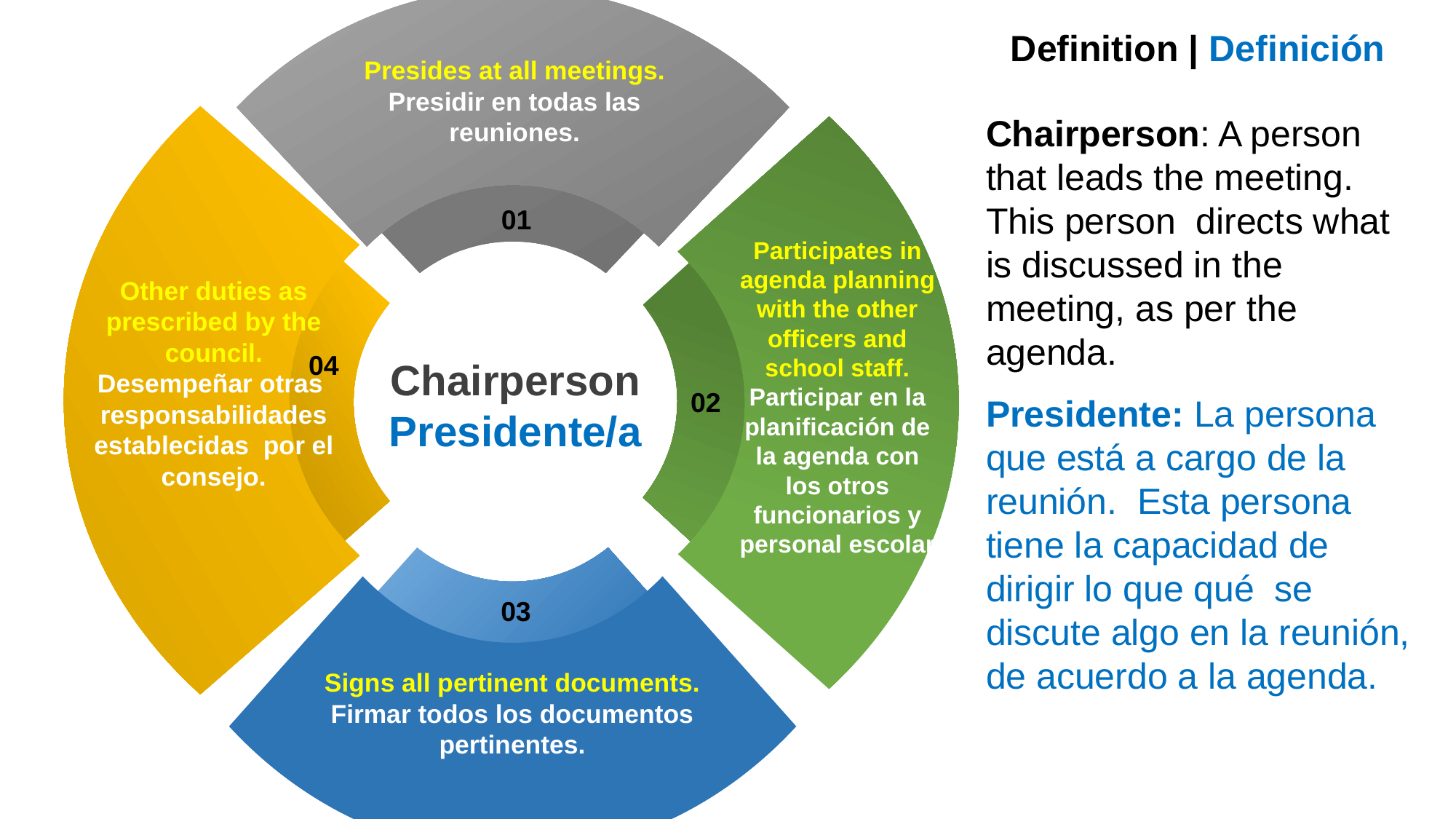

Presides at all meetings.
Presidir en todas las reuniones.

01
Definition | Definición
Chairperson: A person that leads the meeting. This person  directs what is discussed in the meeting, as per the agenda.

Presidente: La persona que está a cargo de la reunión.  Esta persona tiene la capacidad de dirigir lo que qué  se discute algo en la reunión, de acuerdo a la agenda.

Other duties as prescribed by the council.
Desempeñar otras  responsabilidades establecidas  por el consejo.

04

Participates in agenda planning with the other officers and school staff.
Participar en la planificación de la agenda con los otros funcionarios y personal escolar

02
Chairperson
Presidente/a

03

Signs all pertinent documents.
Firmar todos los documentos pertinentes.